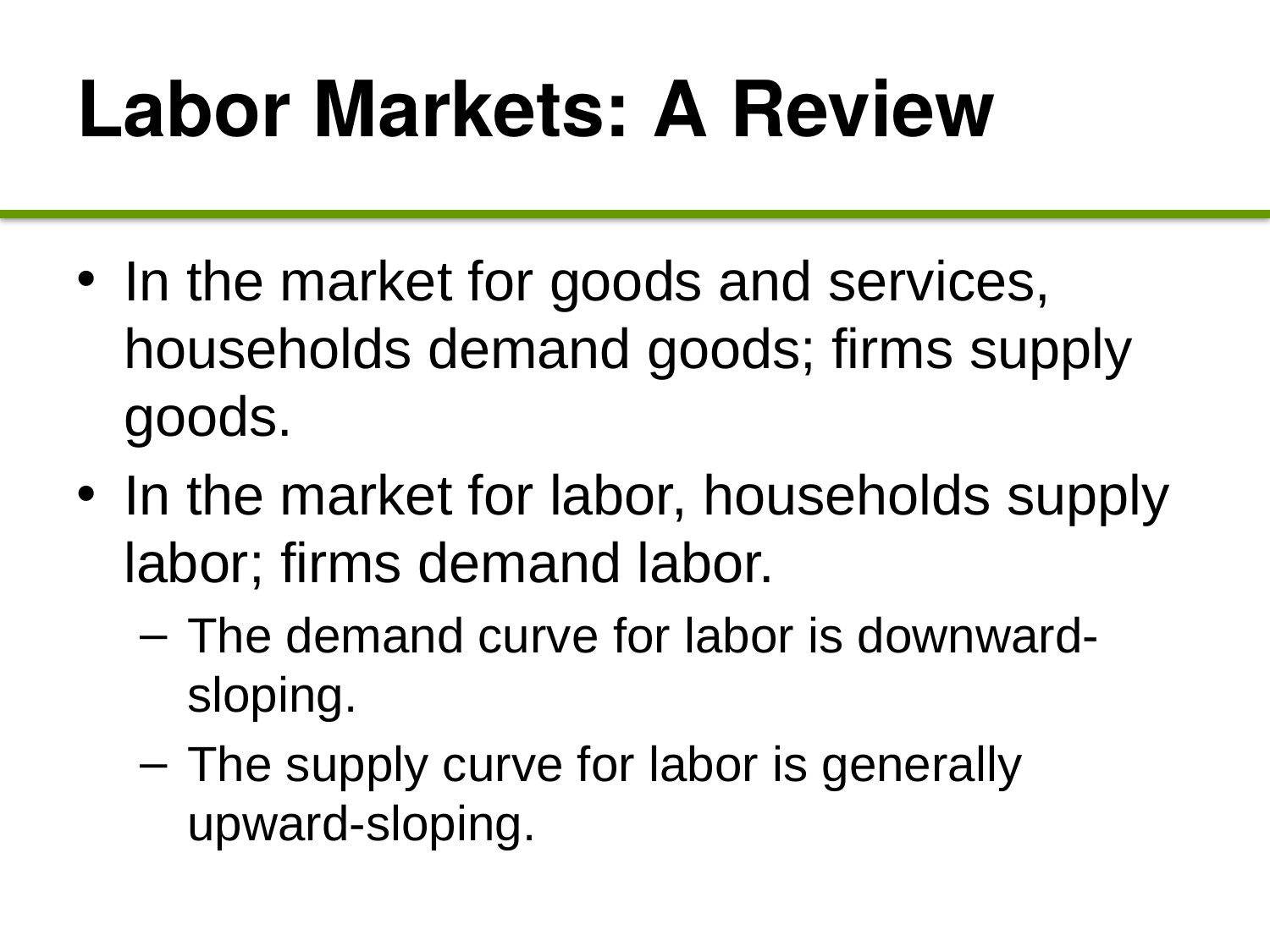

# Labor Markets: A Review
In the market for goods and services, households demand goods; firms supply goods.
In the market for labor, households supply labor; firms demand labor.
The demand curve for labor is downward-sloping.
The supply curve for labor is generally upward-sloping.